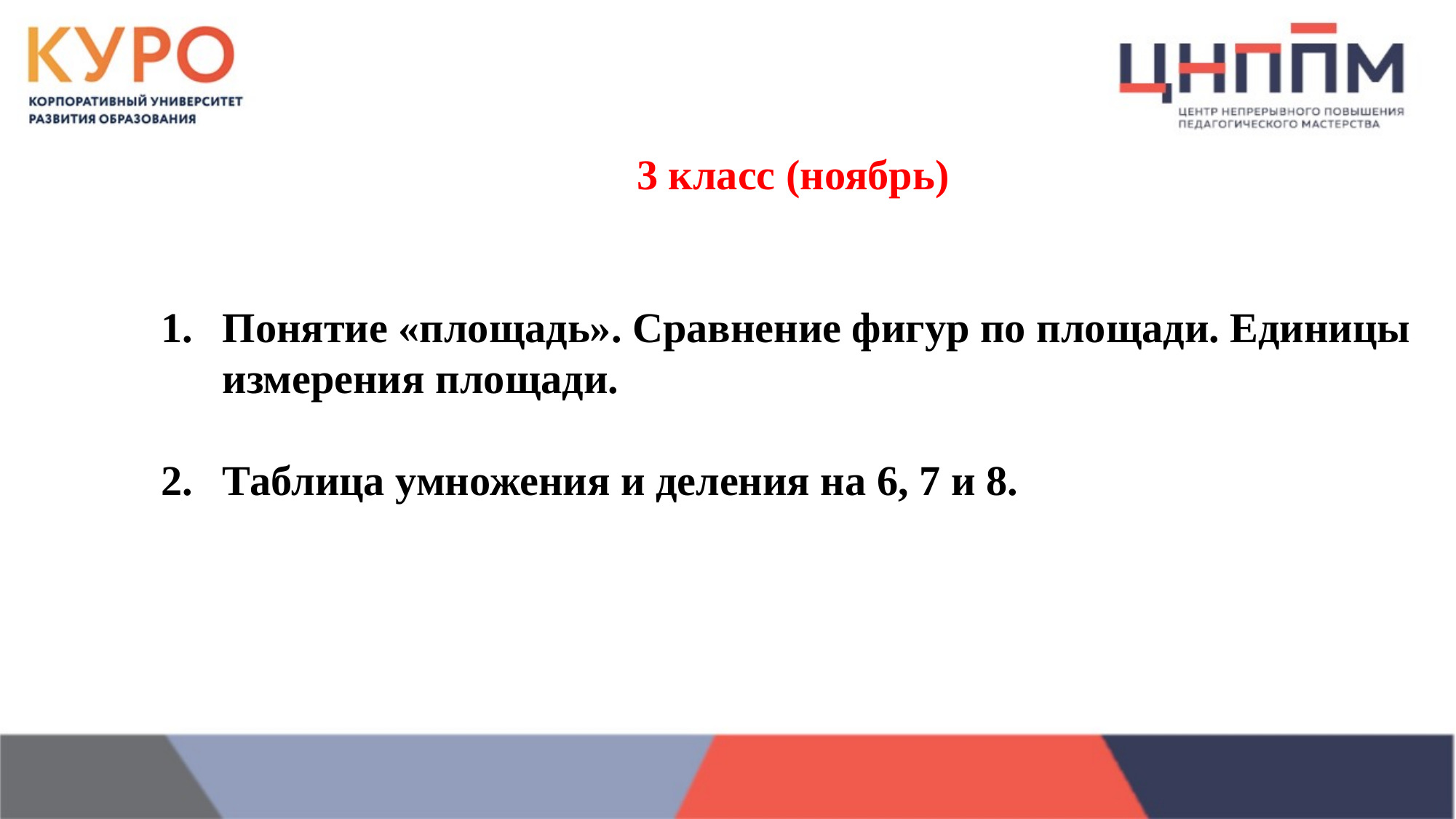

3 класс (ноябрь)

Понятие «площадь». Сравнение фигур по площади. Единицы измерения площади.

Таблица умножения и деления на 6, 7 и 8.